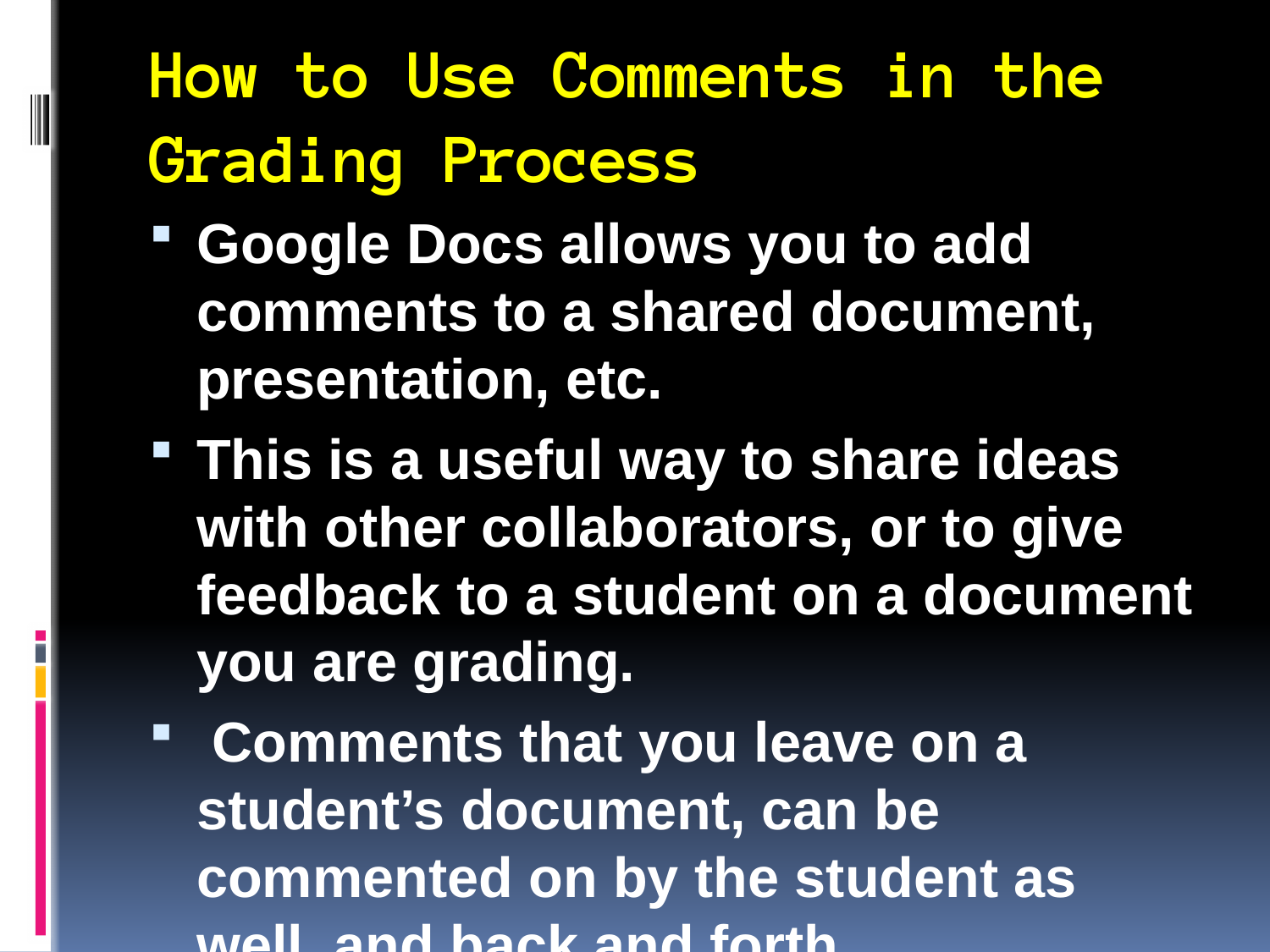

# How to Use Comments in the Grading Process
Google Docs allows you to add comments to a shared document, presentation, etc.
This is a useful way to share ideas with other collaborators, or to give feedback to a student on a document you are grading.
 Comments that you leave on a student’s document, can be commented on by the student as well, and back and forth.